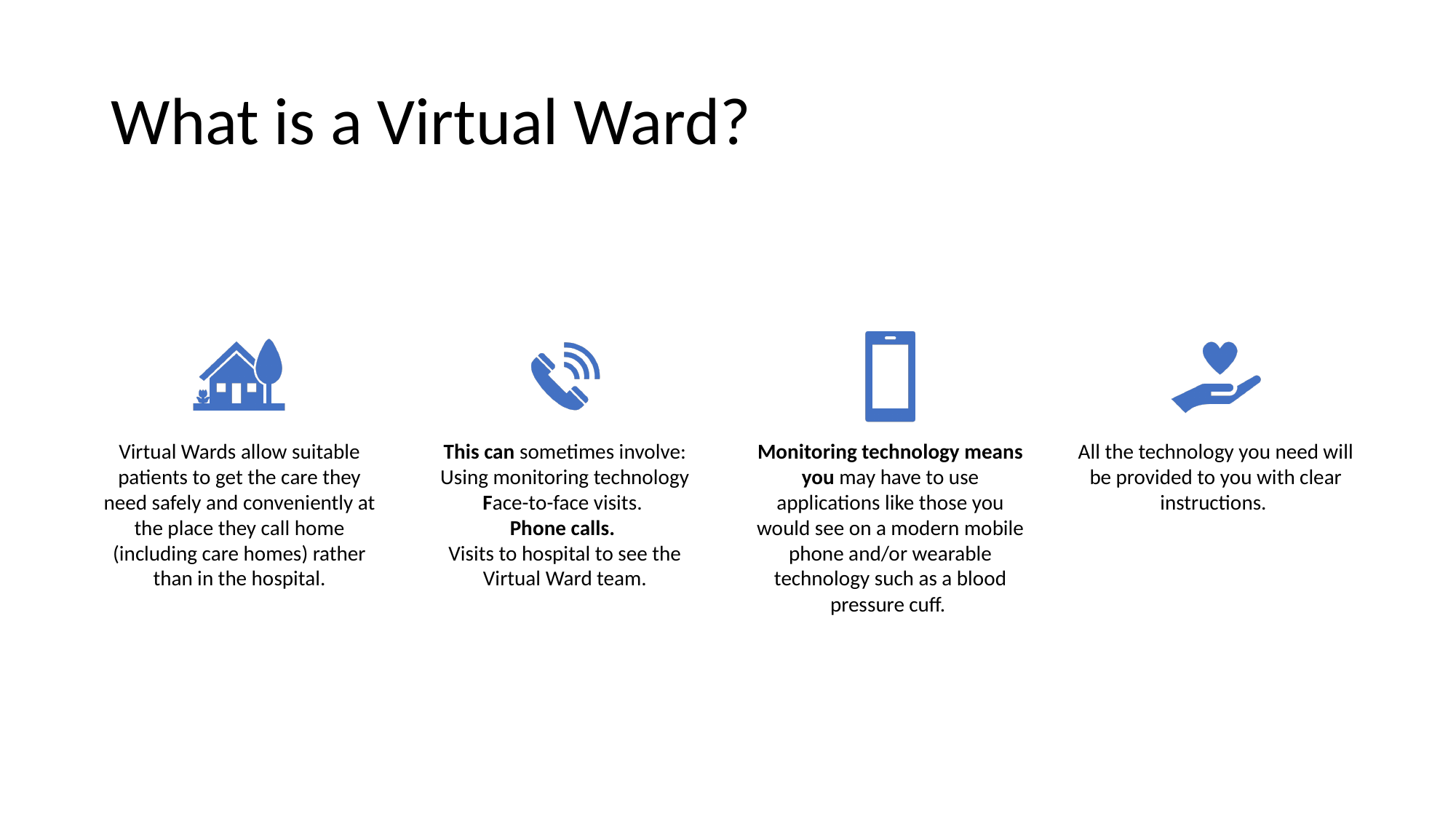

# What is a Virtual Ward?
Virtual Wards allow suitable patients to get the care they need safely and conveniently at the place they call home (including care homes) rather than in the hospital.
This can sometimes involve: Using monitoring technology Face-to-face visits.
Phone calls.
Visits to hospital to see the Virtual Ward team.
Monitoring technology means you may have to use applications like those you would see on a modern mobile phone and/or wearable technology such as a blood pressure cuff.
All the technology you need will be provided to you with clear instructions.